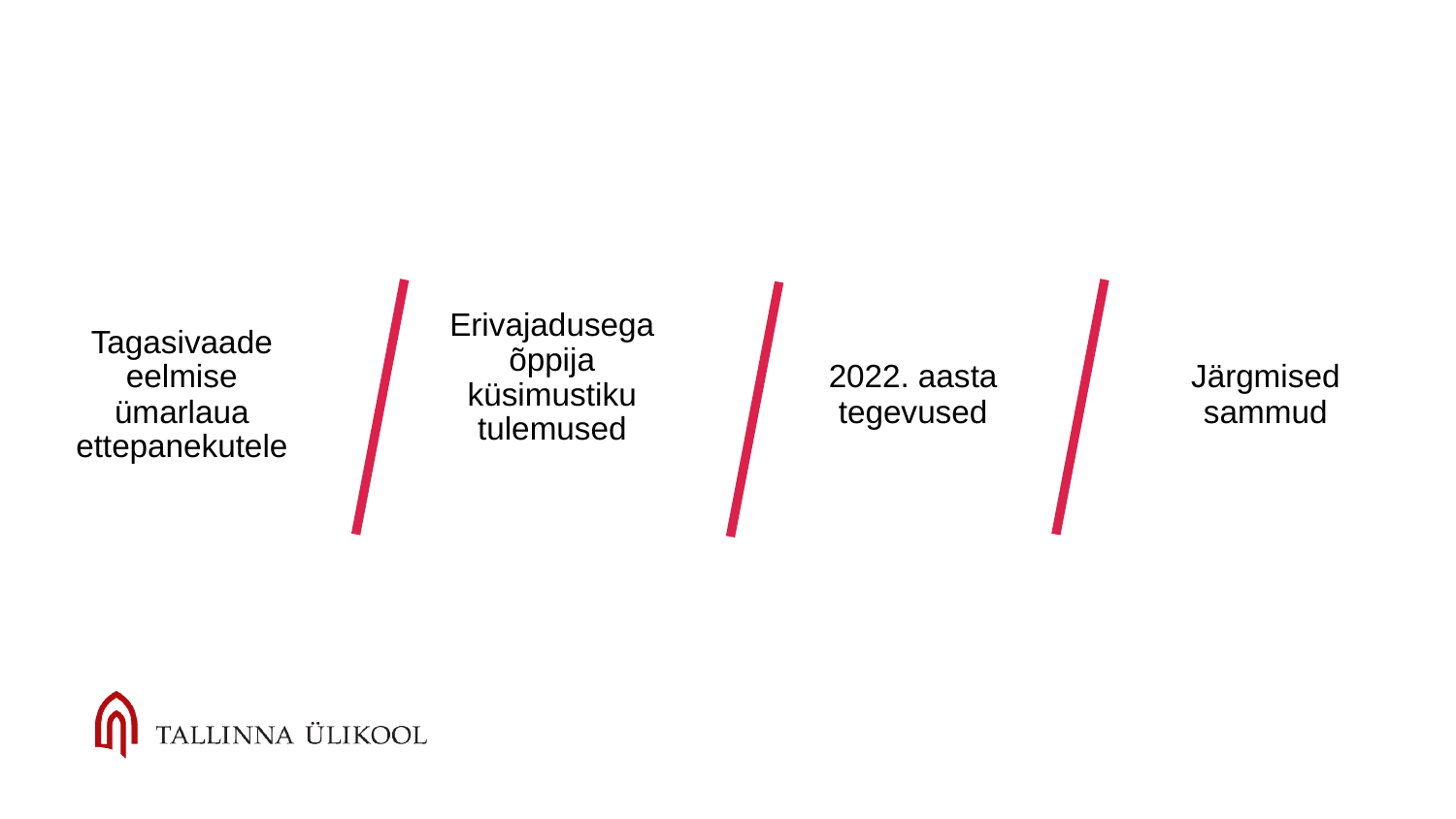

Tagasivaade eelmise ümarlaua ettepanekutele
Erivajadusega õppija küsimustiku tulemused

2022. aasta tegevused
Järgmised sammud